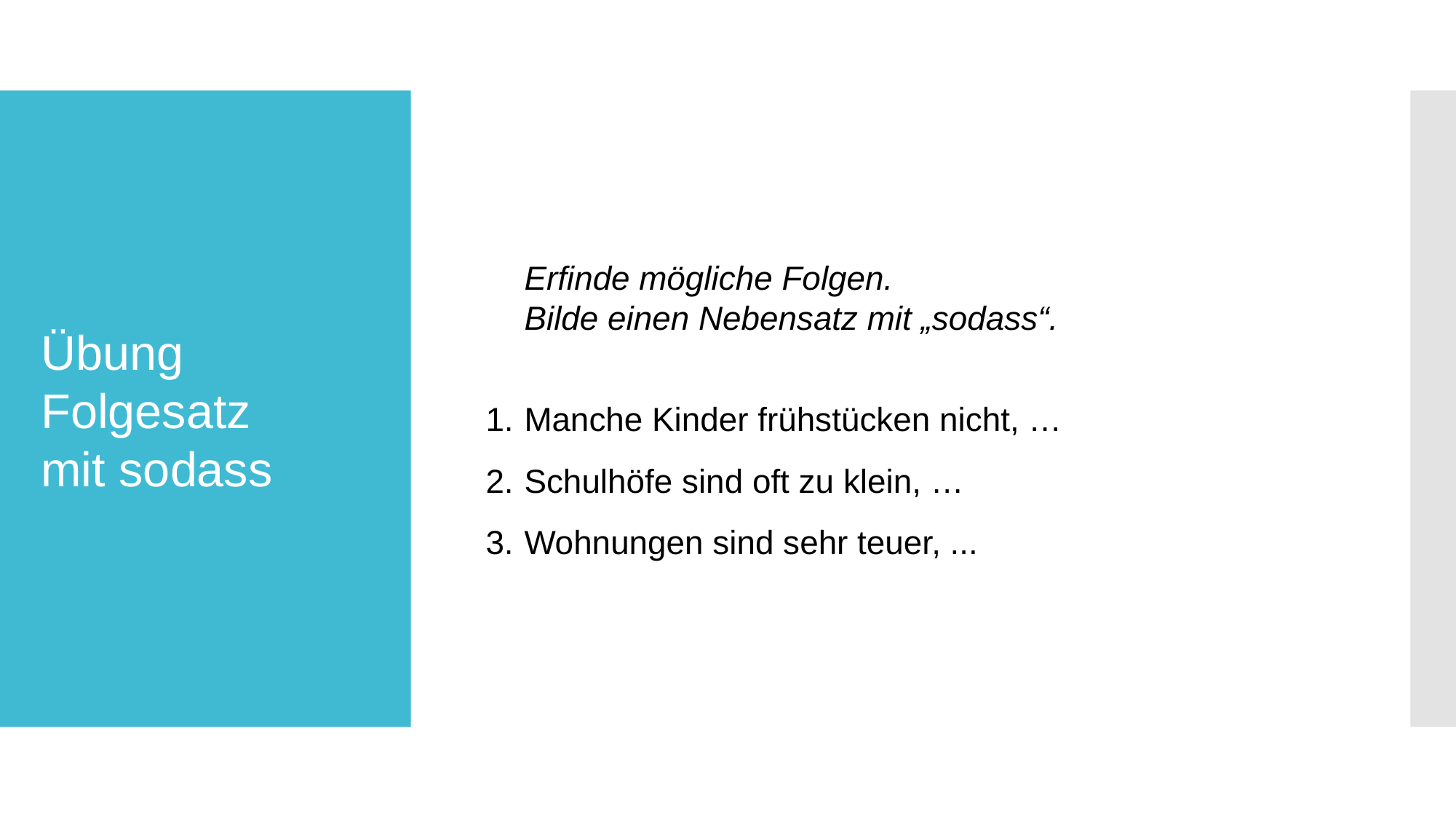

Erfinde mögliche Folgen.
Bilde einen Nebensatz mit „sodass“.
Manche Kinder frühstücken nicht, …
Schulhöfe sind oft zu klein, …
Wohnungen sind sehr teuer, ...
# Übung Folgesatz mit sodass